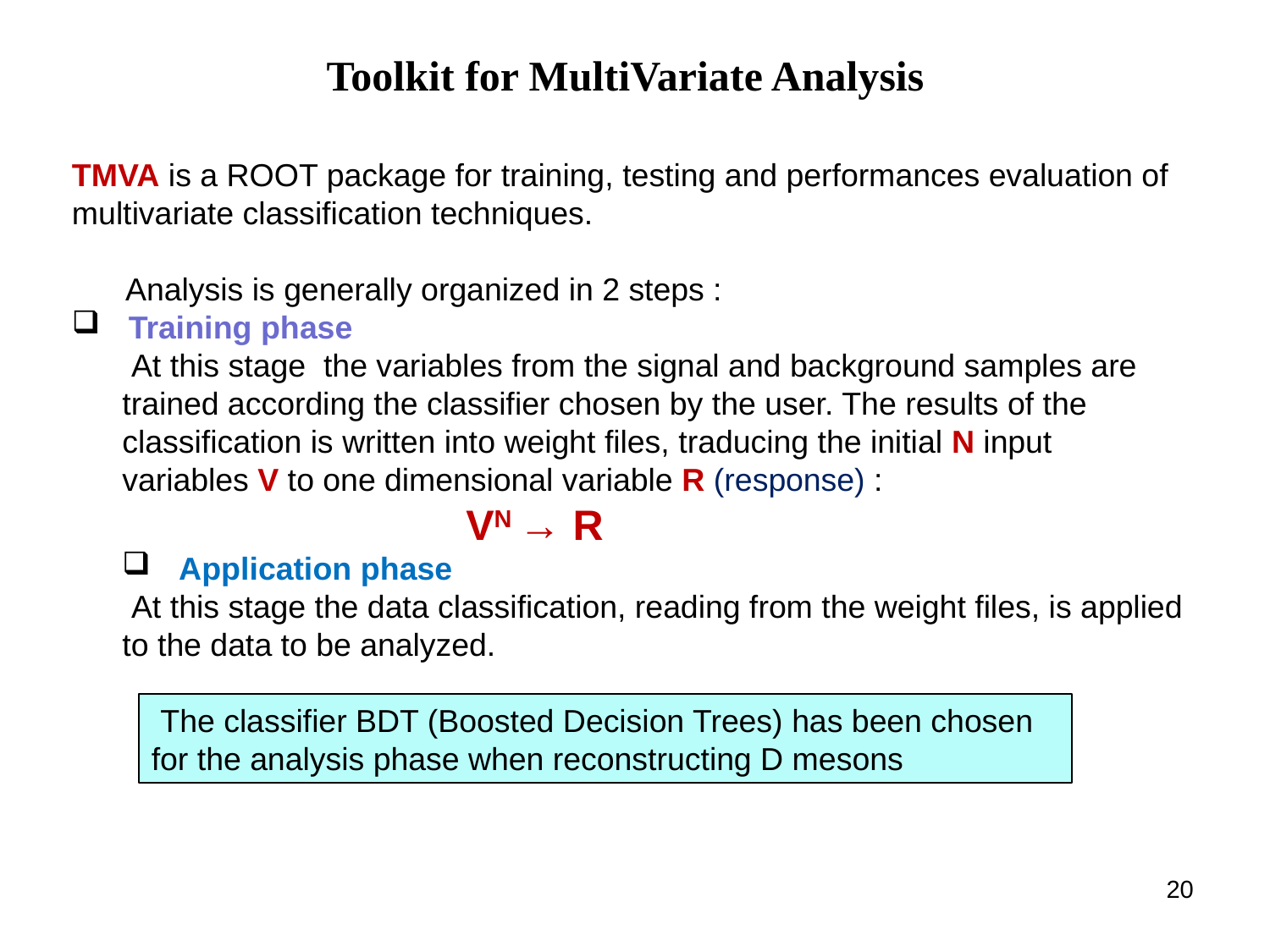

# Toolkit for MultiVariate Analysis
TMVA is a ROOT package for training, testing and performances evaluation of multivariate classification techniques.

      Analysis is generally organized in 2 steps :
   Training phase
 At this stage  the variables from the signal and background samples are    trained according the classifier chosen by the user. The results of the classification is written into weight files, traducing the initial N input
variables V to one dimensional variable R (response) :
                             VN → R
   Application phase
 At this stage the data classification, reading from the weight files, is applied to the data to be analyzed.
 The classifier BDT (Boosted Decision Trees) has been chosen for the analysis phase when reconstructing D mesons
20